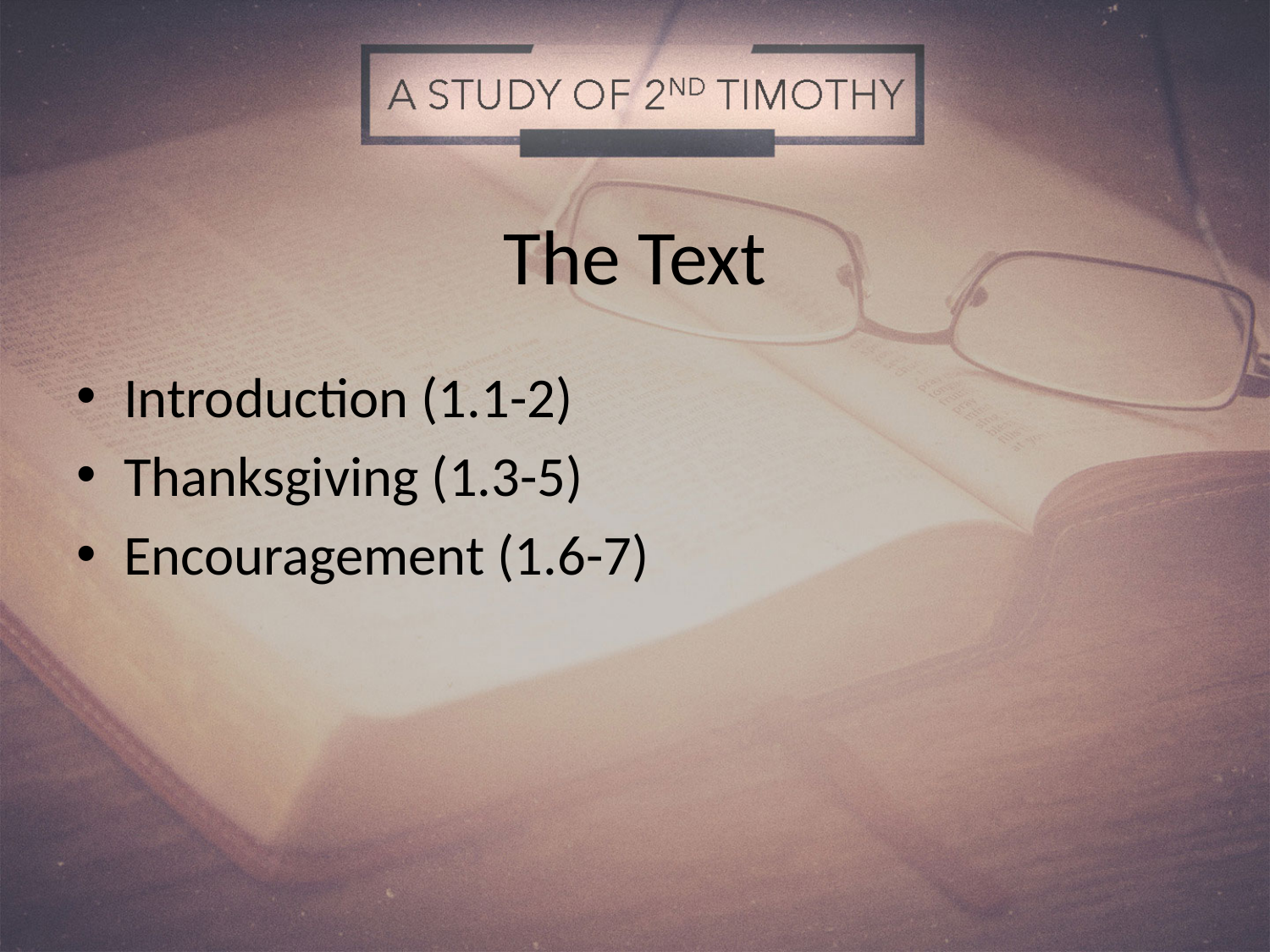

# The Text
Introduction (1.1-2)
Thanksgiving (1.3-5)
Encouragement (1.6-7)